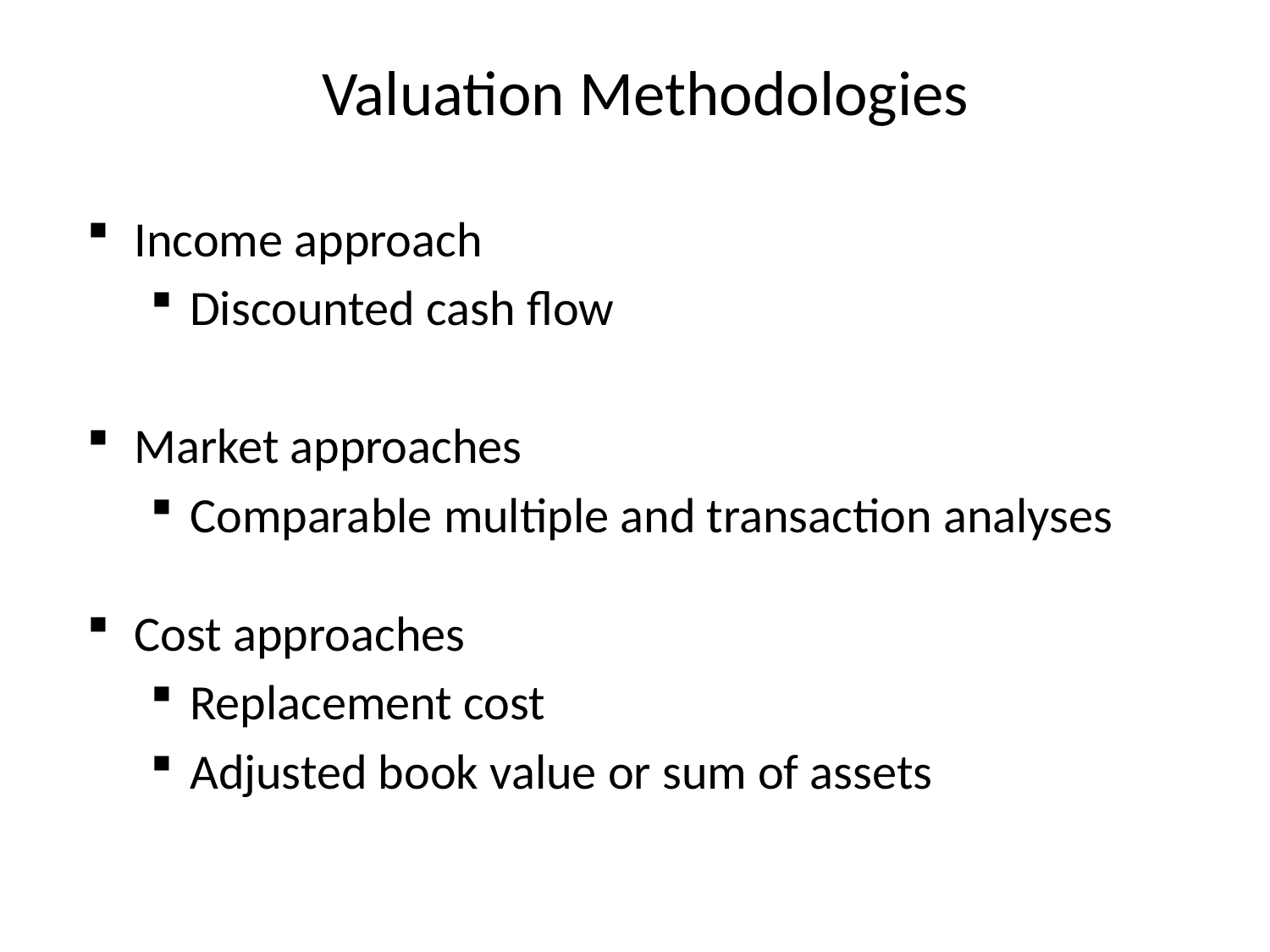

# Valuation Methodologies
Income approach
Discounted cash flow

Market approaches
Comparable multiple and transaction analyses
Cost approaches
Replacement cost
Adjusted book value or sum of assets